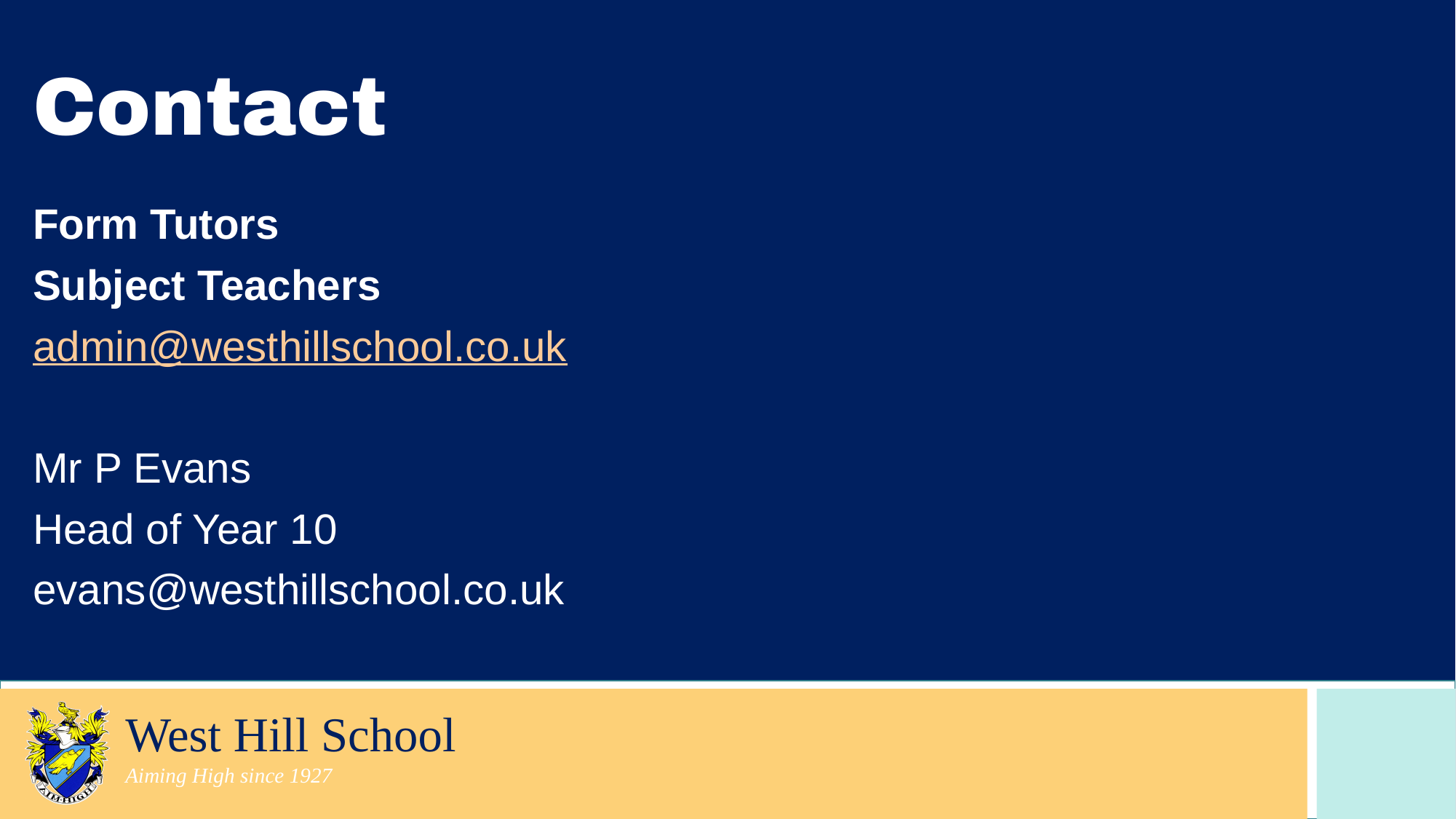

# Contact
Form Tutors
Subject Teachers
admin@westhillschool.co.uk

Mr P Evans
Head of Year 10
evans@westhillschool.co.uk